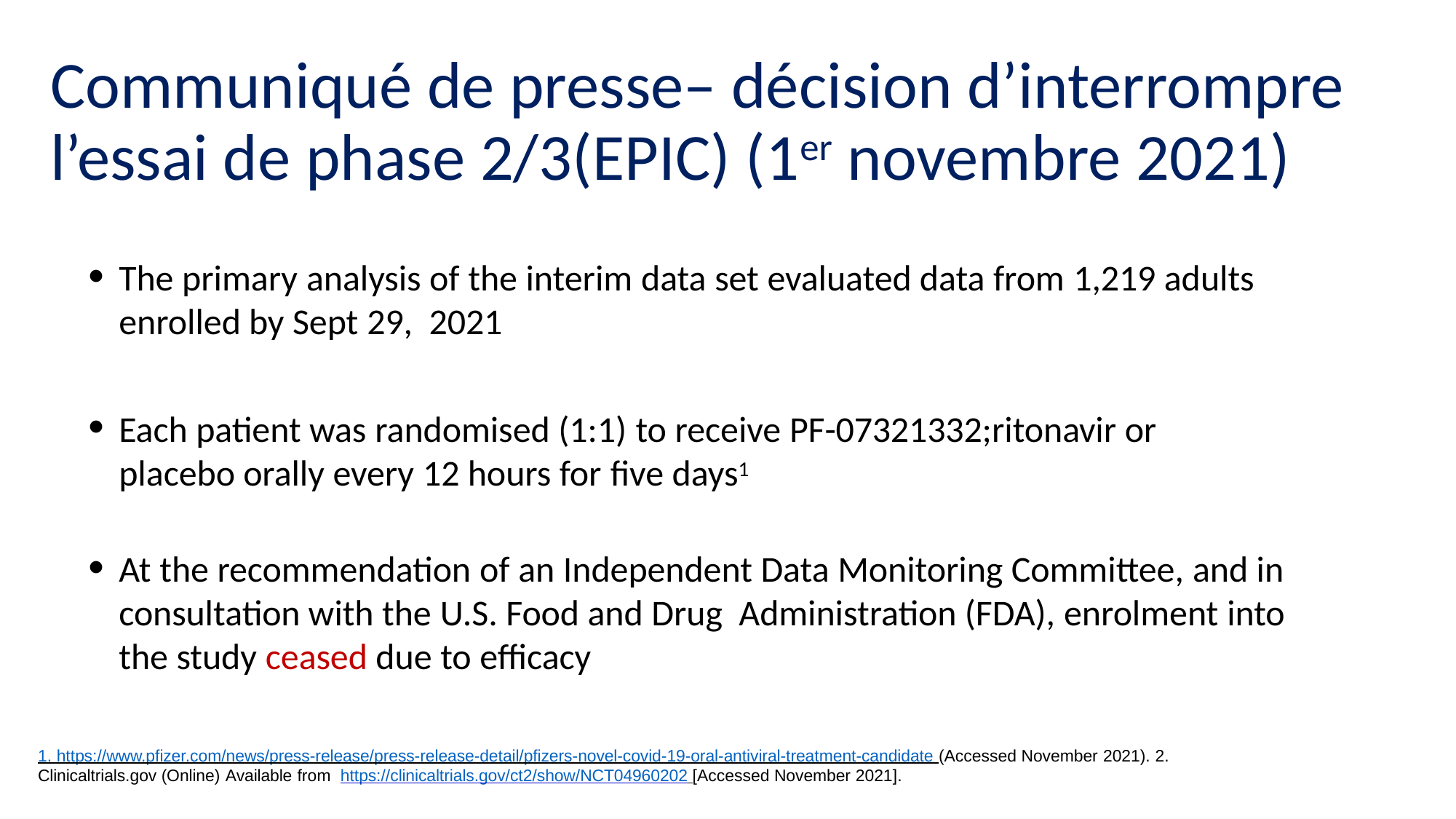

# Communiqué de presse– décision d’interrompre l’essai de phase 2/3(EPIC) (1er novembre 2021)
The primary analysis of the interim data set evaluated data from 1,219 adults enrolled by Sept 29,  2021

Each patient was randomised (1:1) to receive PF-07321332;ritonavir or placebo orally every 12 hours for five days1

At the recommendation of an Independent Data Monitoring Committee, and in consultation with the U.S. Food and Drug  Administration (FDA), enrolment into the study ceased due to efficacy
1. https://www.pfizer.com/news/press-release/press-release-detail/pfizers-novel-covid-19-oral-antiviral-treatment-candidate (Accessed November 2021). 2. Clinicaltrials.gov (Online) Available from  https://clinicaltrials.gov/ct2/show/NCT04960202 [Accessed November 2021].